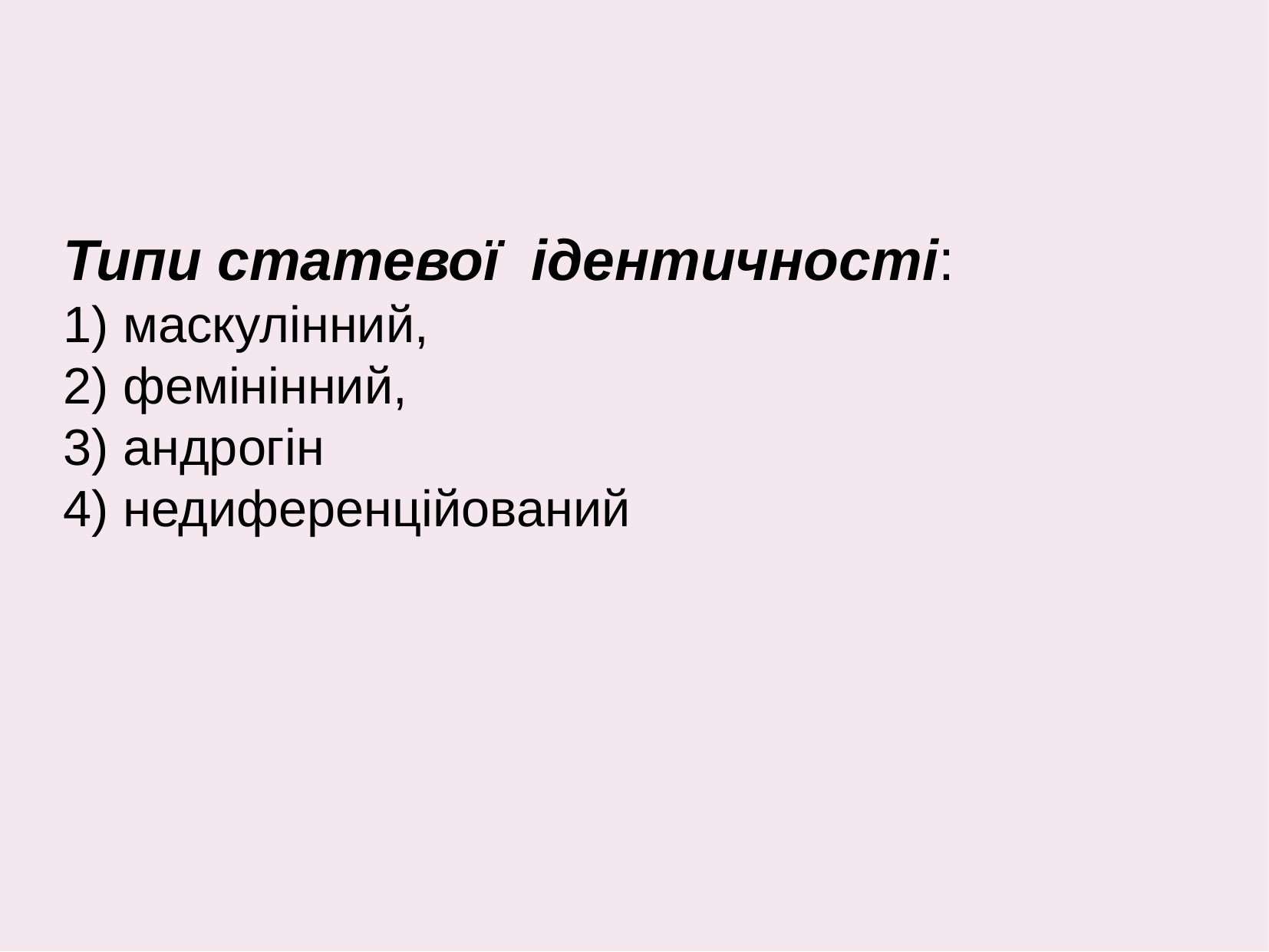

Типи статевої  ідентичності:
1) маскулінний,
2) фемінінний,
3) андрогін
4) недиференційований